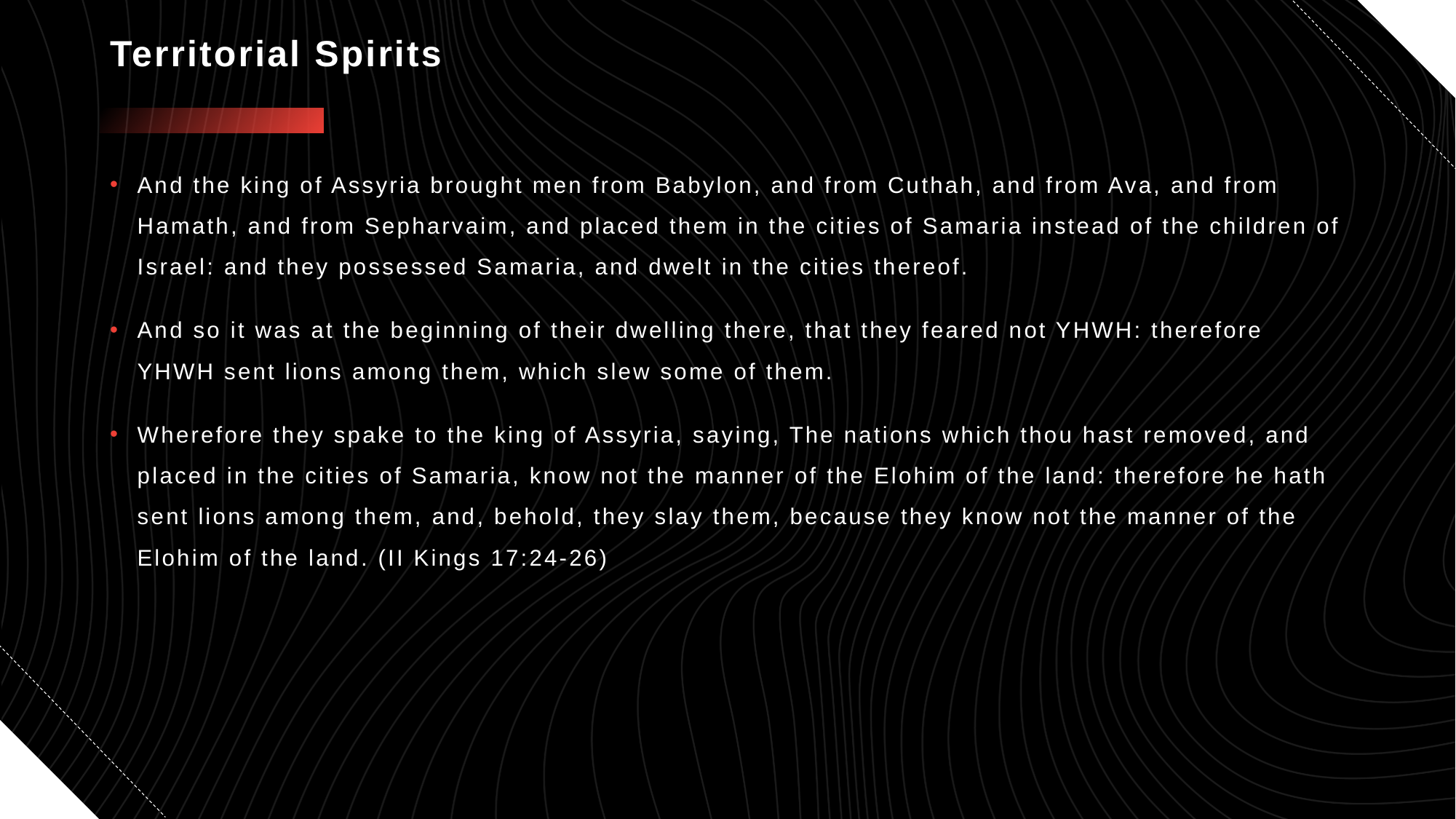

# Territorial Spirits
And the king of Assyria brought men from Babylon, and from Cuthah, and from Ava, and from Hamath, and from Sepharvaim, and placed them in the cities of Samaria instead of the children of Israel: and they possessed Samaria, and dwelt in the cities thereof.
And so it was at the beginning of their dwelling there, that they feared not YHWH: therefore YHWH sent lions among them, which slew some of them.
Wherefore they spake to the king of Assyria, saying, The nations which thou hast removed, and placed in the cities of Samaria, know not the manner of the Elohim of the land: therefore he hath sent lions among them, and, behold, they slay them, because they know not the manner of the Elohim of the land. (II Kings 17:24-26)